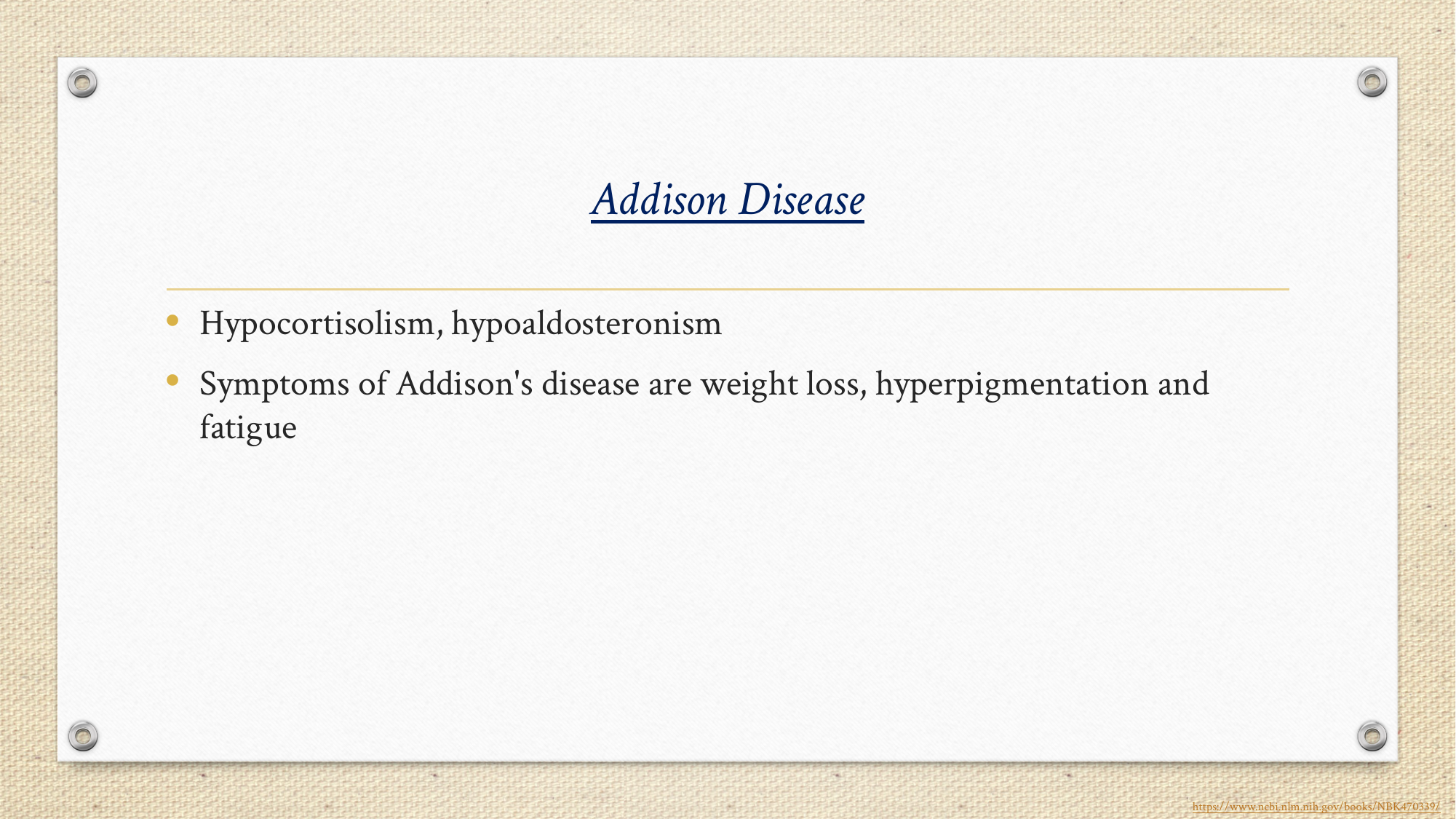

# Addison Disease
Hypocortisolism, hypoaldosteronism
Symptoms of Addison's disease are weight loss, hyperpigmentation and fatigue
https://www.ncbi.nlm.nih.gov/books/NBK470339/